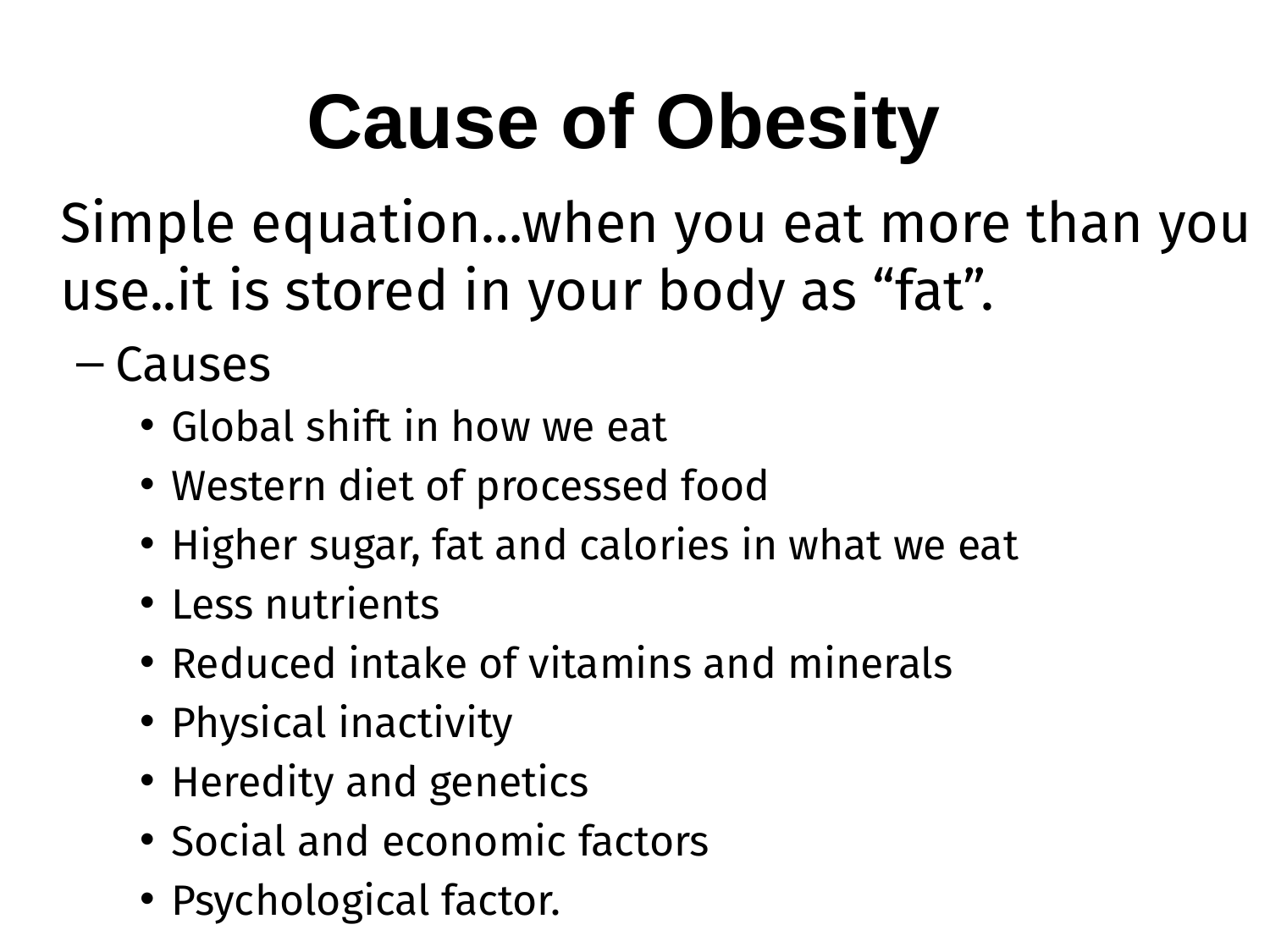

# Cause of Obesity
	Simple equation…when you eat more than you use..it is stored in your body as “fat”.
Causes
Global shift in how we eat
Western diet of processed food
Higher sugar, fat and calories in what we eat
Less nutrients
Reduced intake of vitamins and minerals
Physical inactivity
Heredity and genetics
Social and economic factors
Psychological factor.